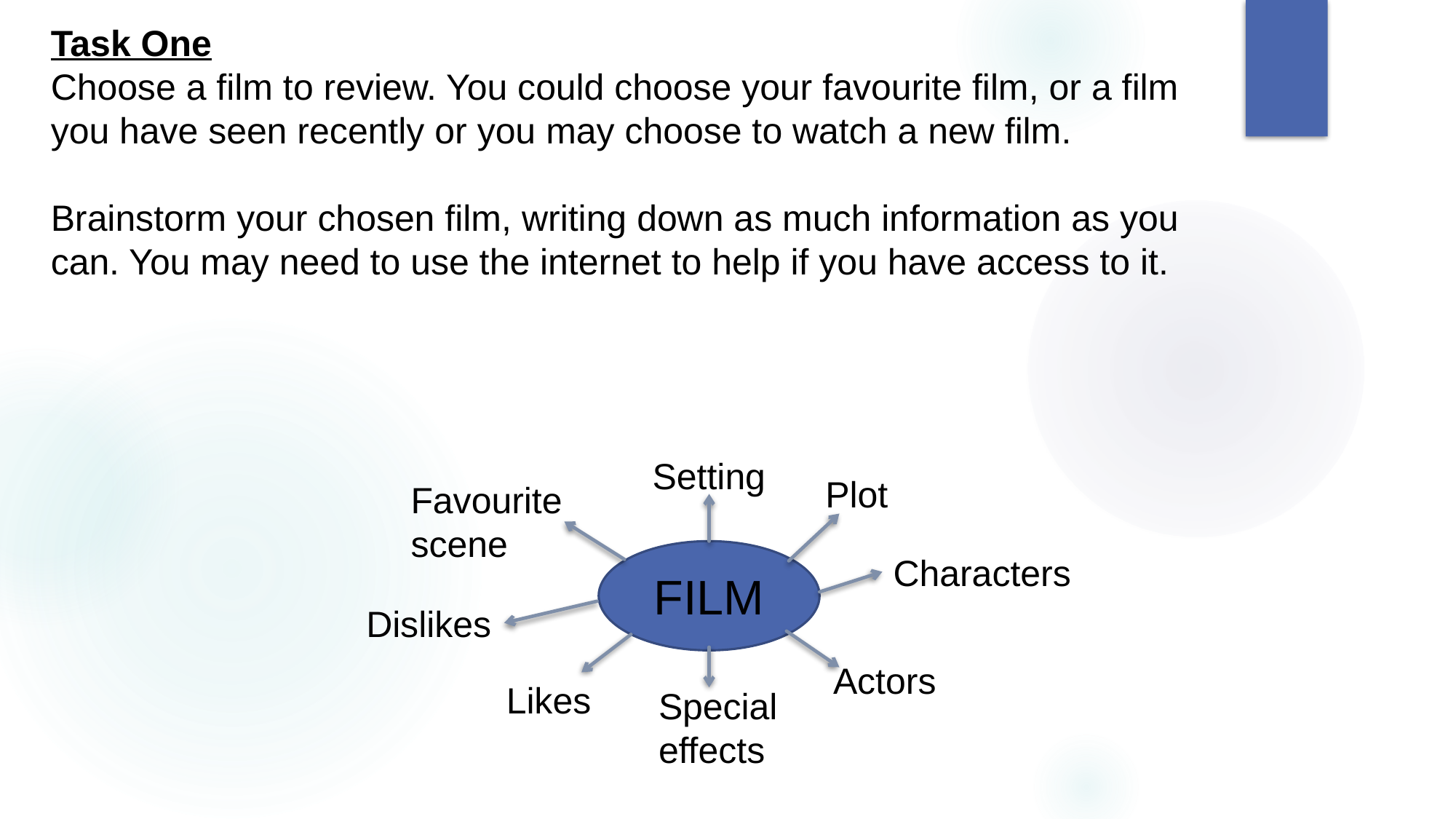

Task One
Choose a film to review. You could choose your favourite film, or a film you have seen recently or you may choose to watch a new film.

Brainstorm your chosen film, writing down as much information as you can. You may need to use the internet to help if you have access to it.
Setting
Plot
Favourite scene

Characters
FILM
Dislikes
Actors
Likes
Special effects